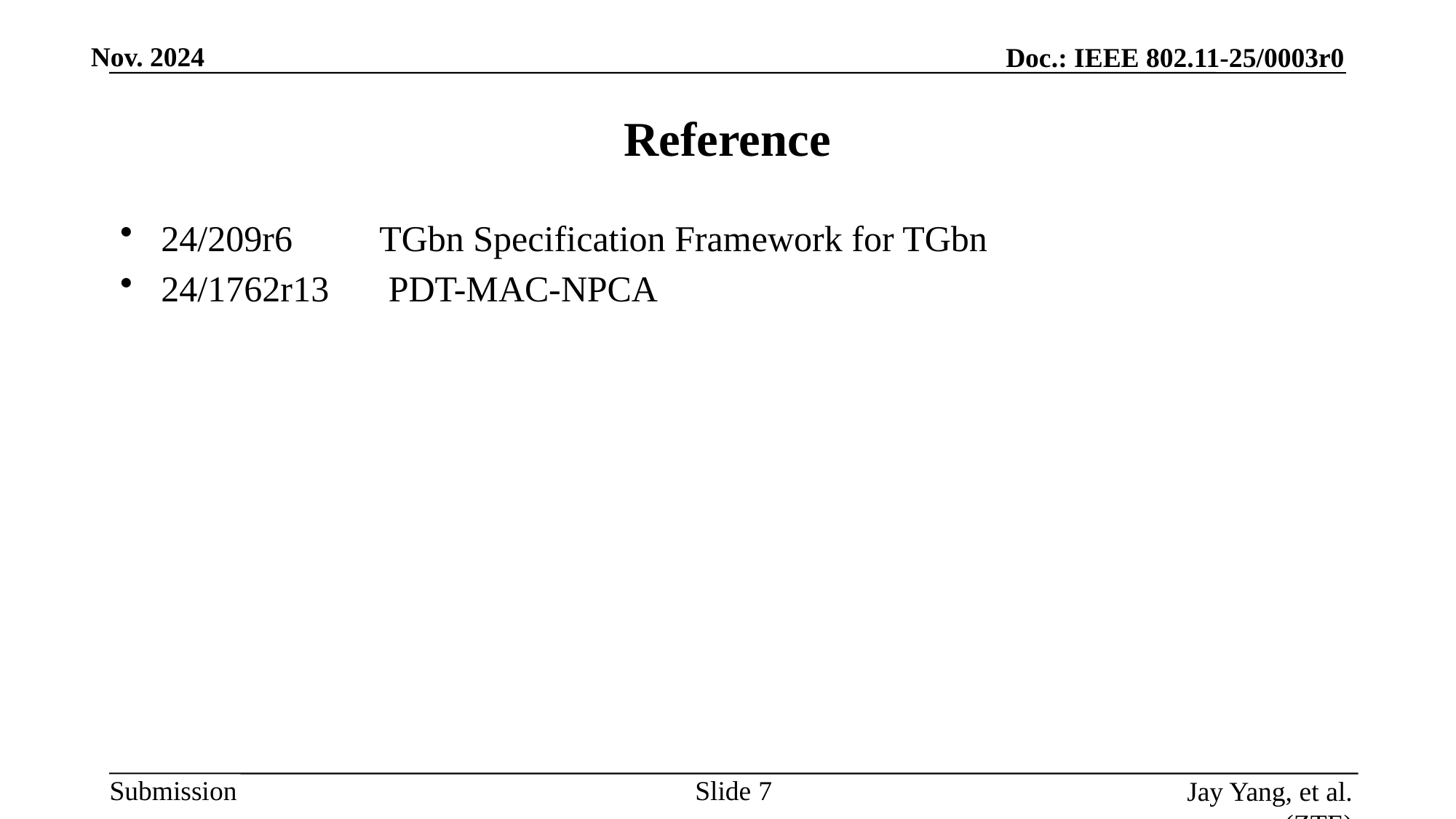

# Reference
24/209r6	TGbn Specification Framework for TGbn
24/1762r13	 PDT-MAC-NPCA
Slide 7
Jay Yang, et al. (ZTE)